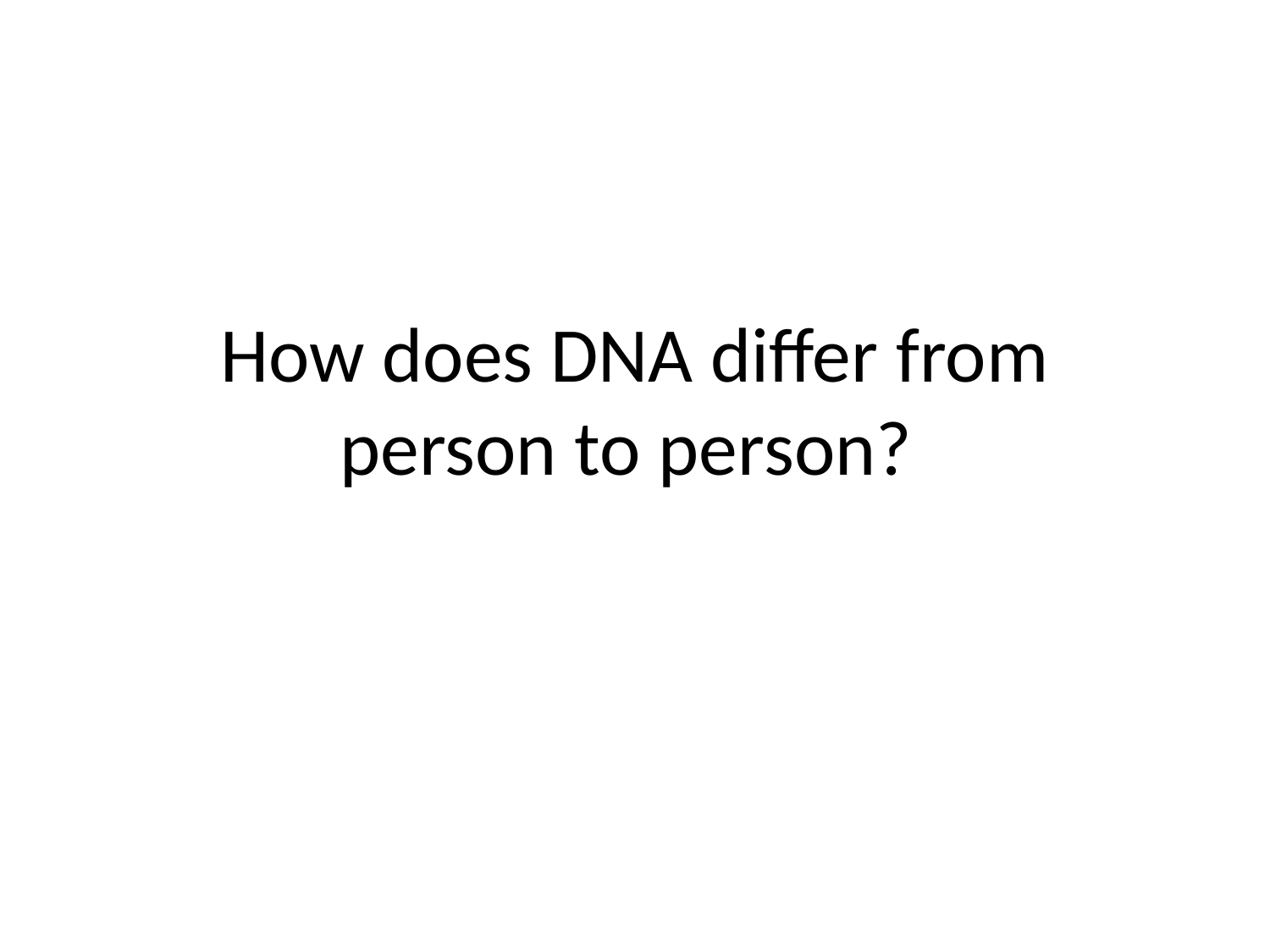

# How does DNA differ from person to person?